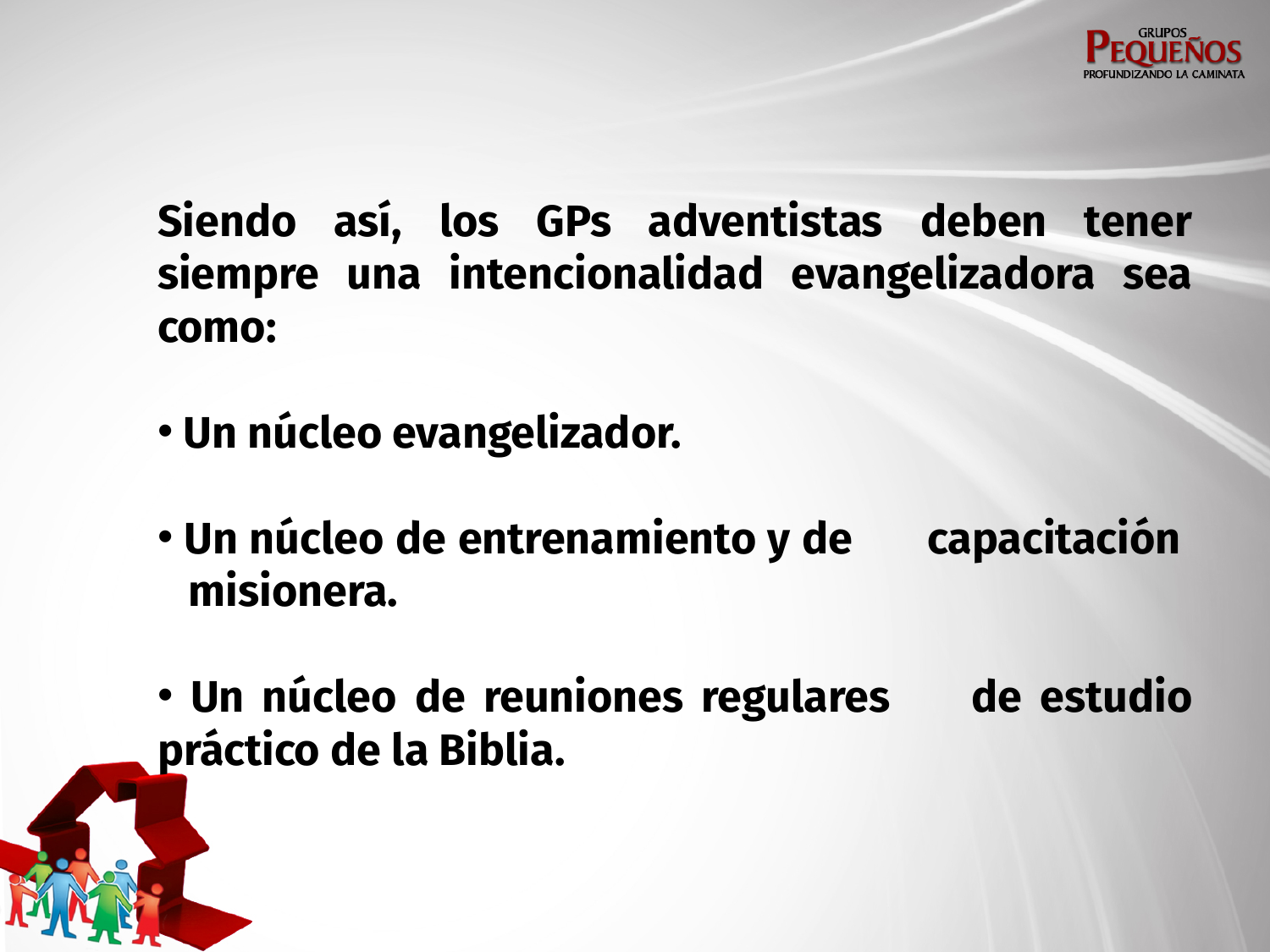

Siendo así, los GPs adventistas deben tener siempre una intencionalidad evangelizadora sea como:

 Un núcleo evangelizador.

 Un núcleo de entrenamiento y de 	capacitación     misionera.

 Un núcleo de reuniones regulares  	de estudio práctico de la Biblia.